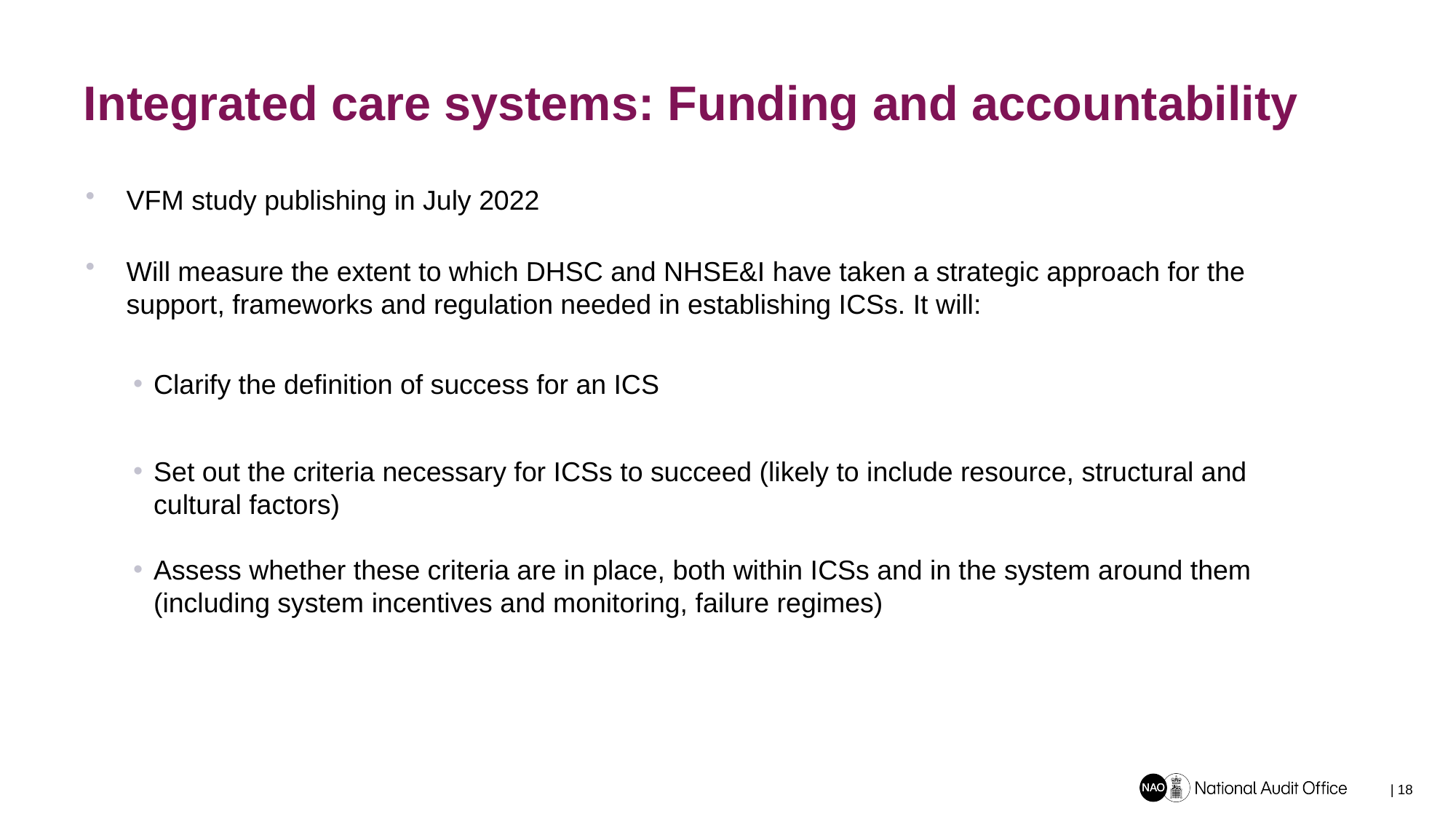

# Integrated care systems: Funding and accountability
VFM study publishing in July 2022

Will measure the extent to which DHSC and NHSE&I have taken a strategic approach for the support, frameworks and regulation needed in establishing ICSs. It will:

Clarify the definition of success for an ICS

Set out the criteria necessary for ICSs to succeed (likely to include resource, structural and cultural factors)

Assess whether these criteria are in place, both within ICSs and in the system around them (including system incentives and monitoring, failure regimes)